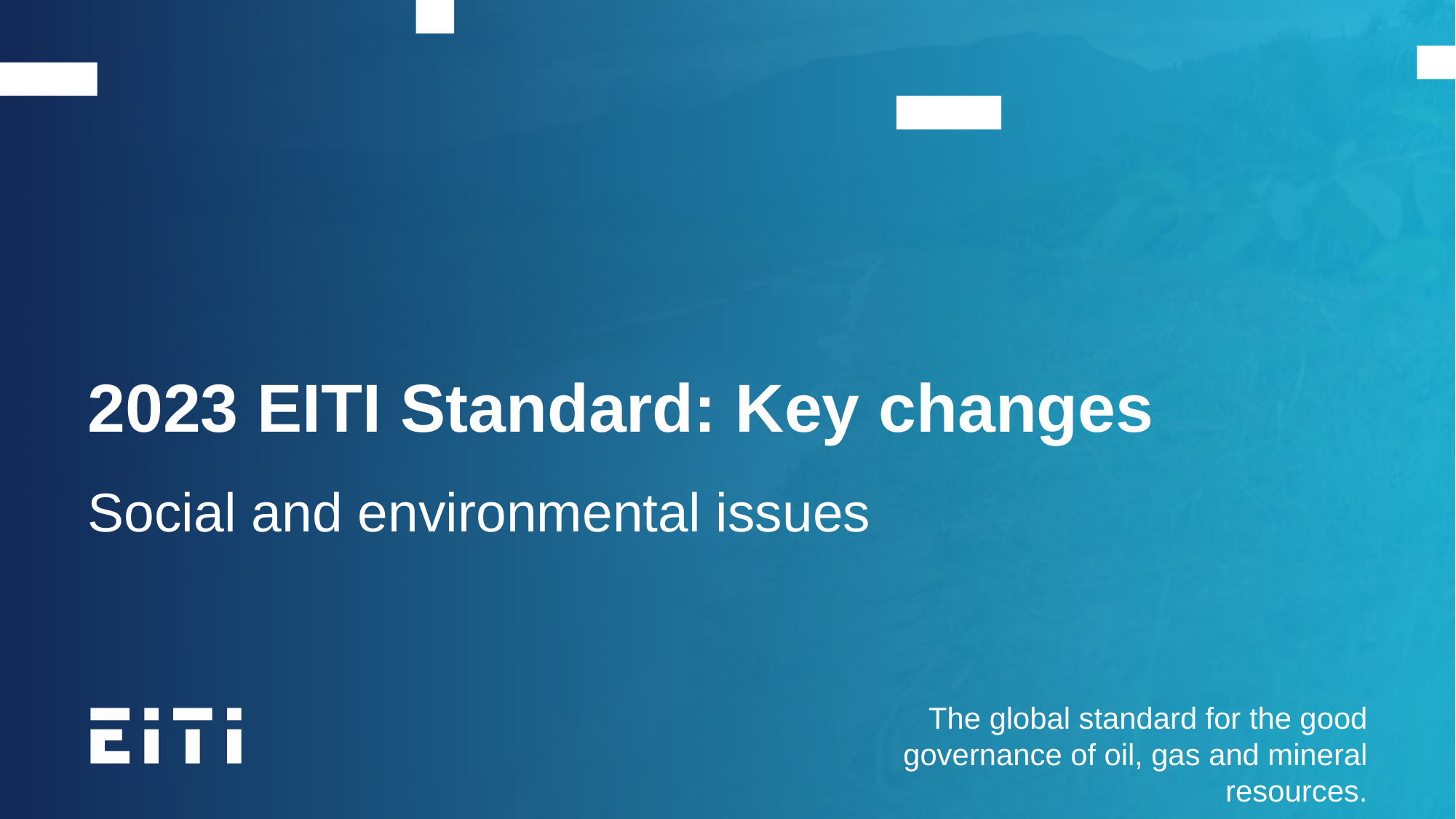

2023 EITI Standard: Key changes
Social and environmental issues